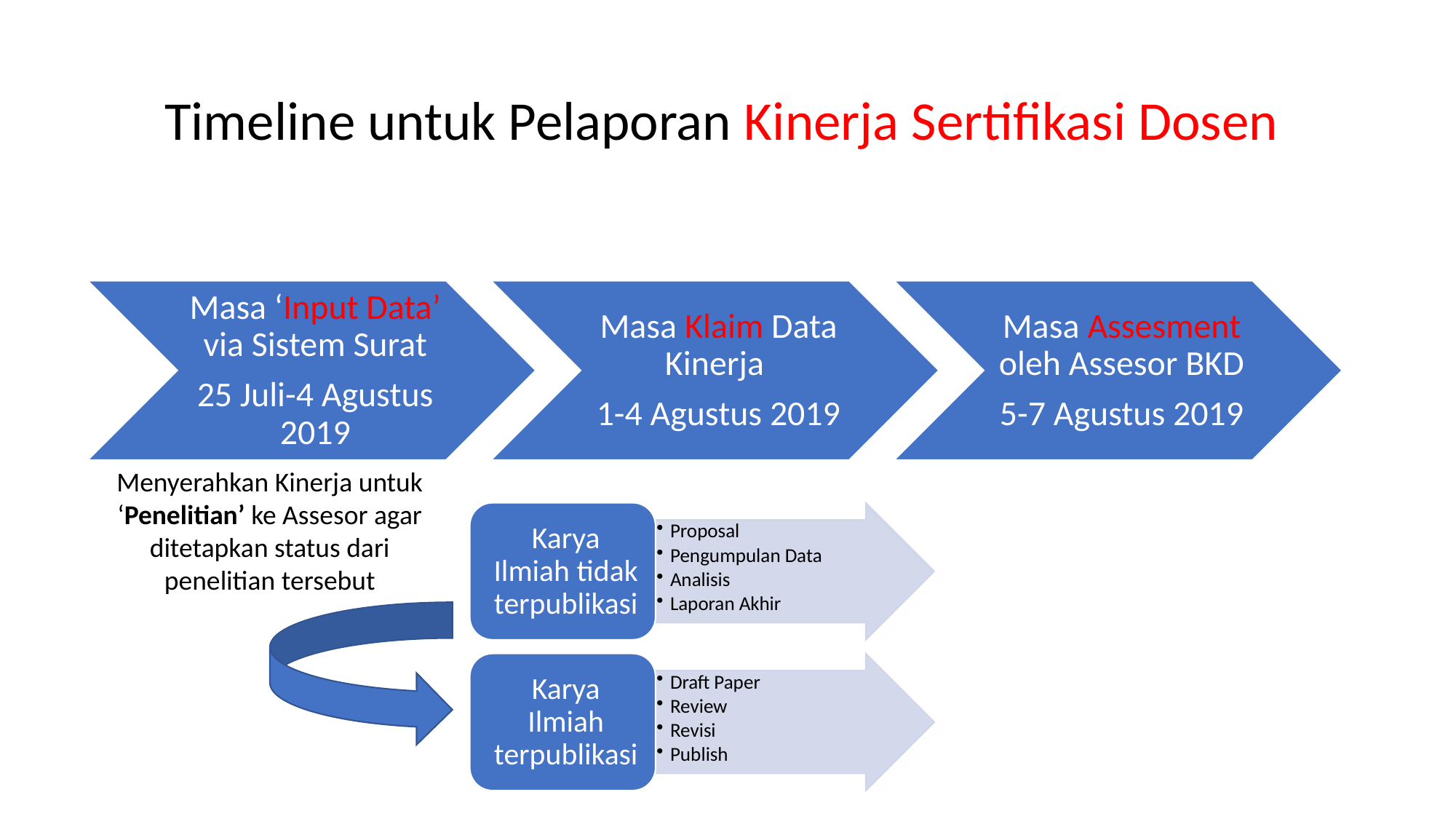

# Timeline untuk Pelaporan Kinerja Sertifikasi Dosen
Masa ‘Input Data’ via Sistem Surat
25 Juli-4 Agustus 2019
Masa Klaim Data Kinerja
1-4 Agustus 2019
Masa Assesment oleh Assesor BKD
5-7 Agustus 2019
Menyerahkan Kinerja untuk ‘Penelitian’ ke Assesor agar ditetapkan status dari penelitian tersebut
Proposal
Pengumpulan Data
Analisis
Laporan Akhir
Karya Ilmiah tidak terpublikasi
Draft Paper
Review
Revisi
Publish
Karya Ilmiah terpublikasi